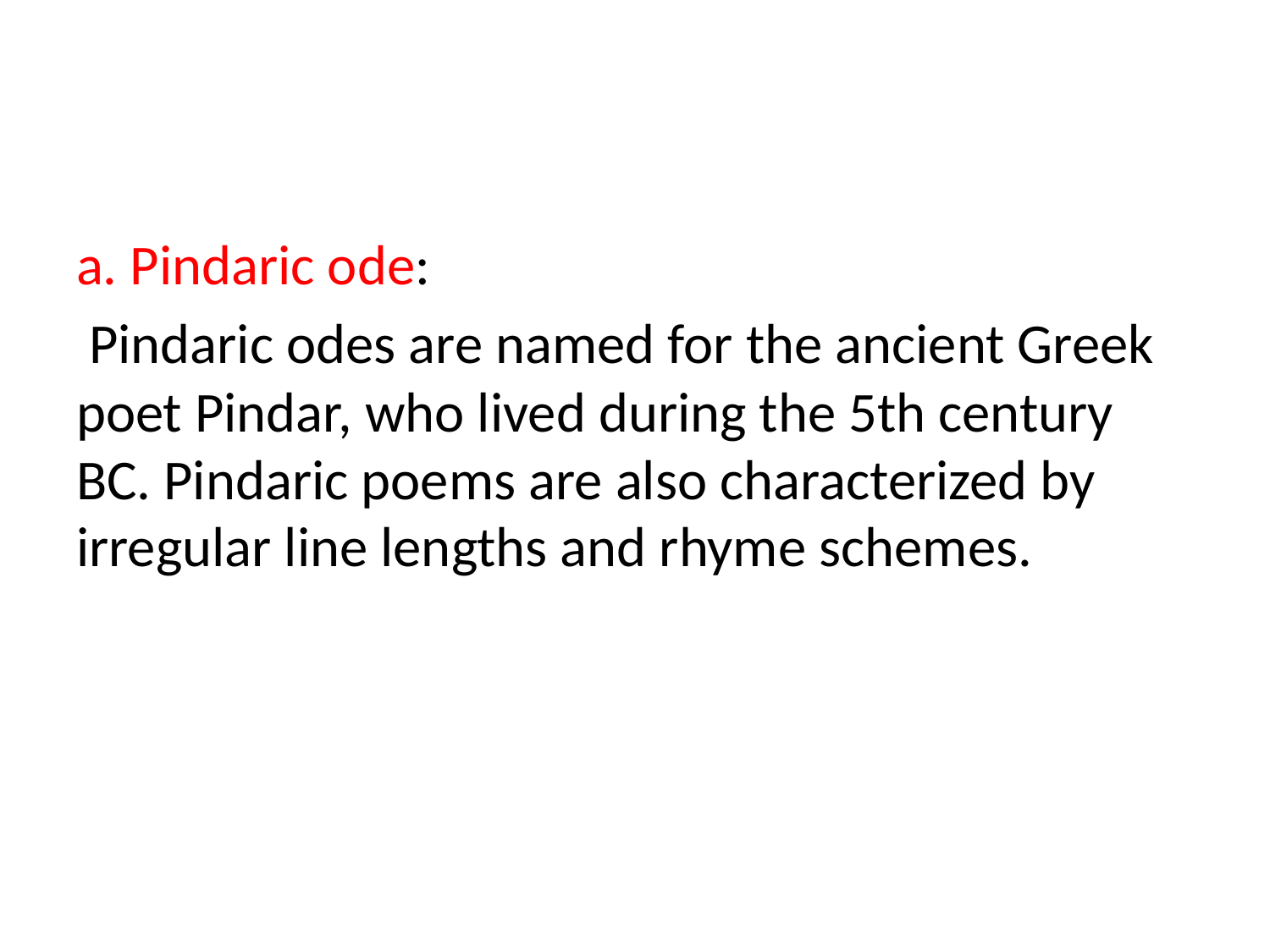

a. Pindaric ode:
 Pindaric odes are named for the ancient Greek poet Pindar, who lived during the 5th century BC. Pindaric poems are also characterized by irregular line lengths and rhyme schemes.